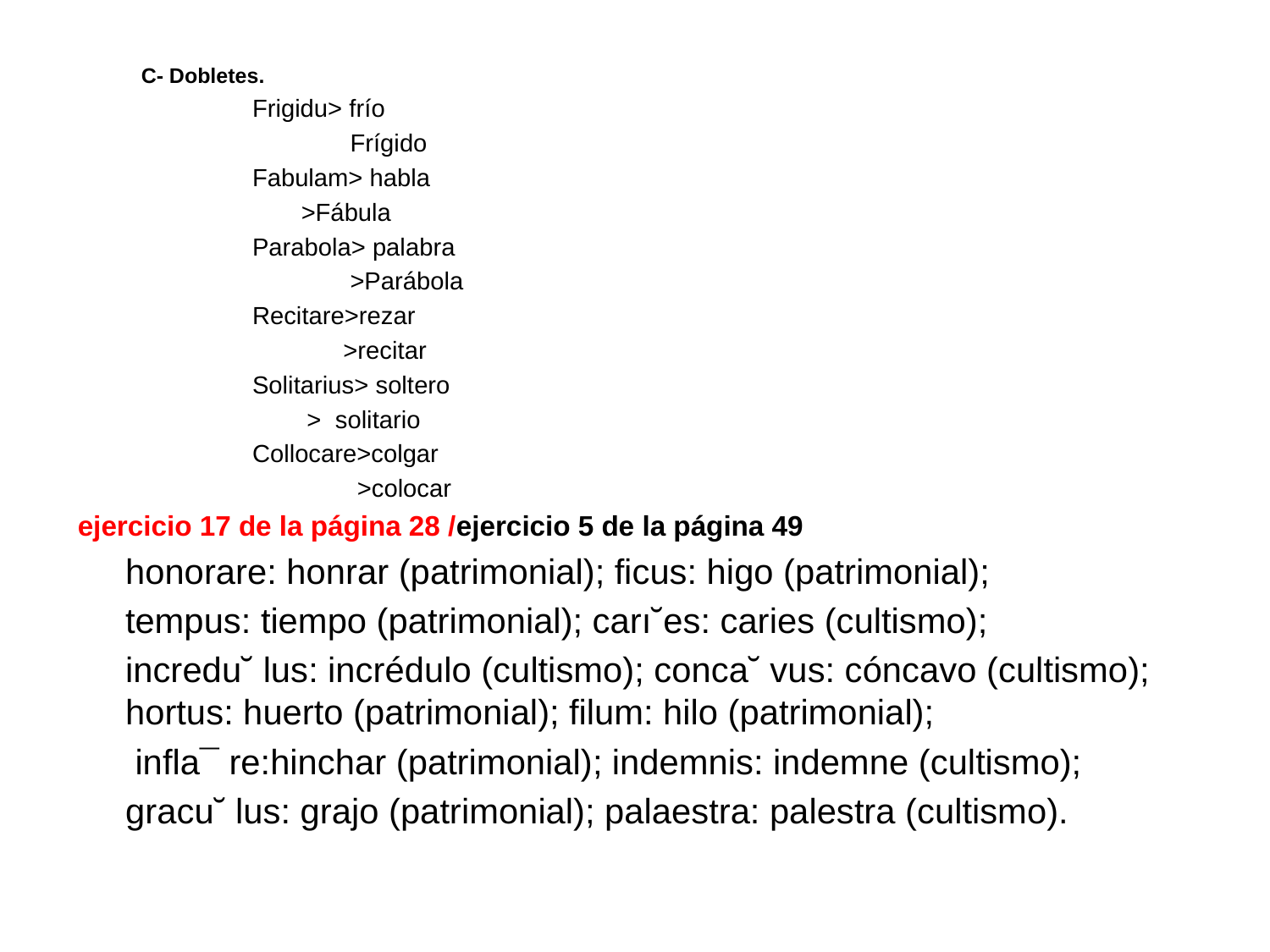

C- Dobletes.
		Frigidu> frío
		              Frígido
		Fabulam> habla
                                >Fábula
     		Parabola> palabra
		              >Parábola
		Recitare>rezar
		             >recitar
		Solitarius> soltero
	                          >  solitario
   		Collocare>colgar
		               >colocar
ejercicio 17 de la página 28 /ejercicio 5 de la página 49
	honorare: honrar (patrimonial); ficus: higo (patrimonial);
	tempus: tiempo (patrimonial); carı˘es: caries (cultismo);
	incredu˘ lus: incrédulo (cultismo); conca˘ vus: cóncavo (cultismo); hortus: huerto (patrimonial); filum: hilo (patrimonial);
	 infla¯ re:hinchar (patrimonial); indemnis: indemne (cultismo);
	gracu˘ lus: grajo (patrimonial); palaestra: palestra (cultismo).